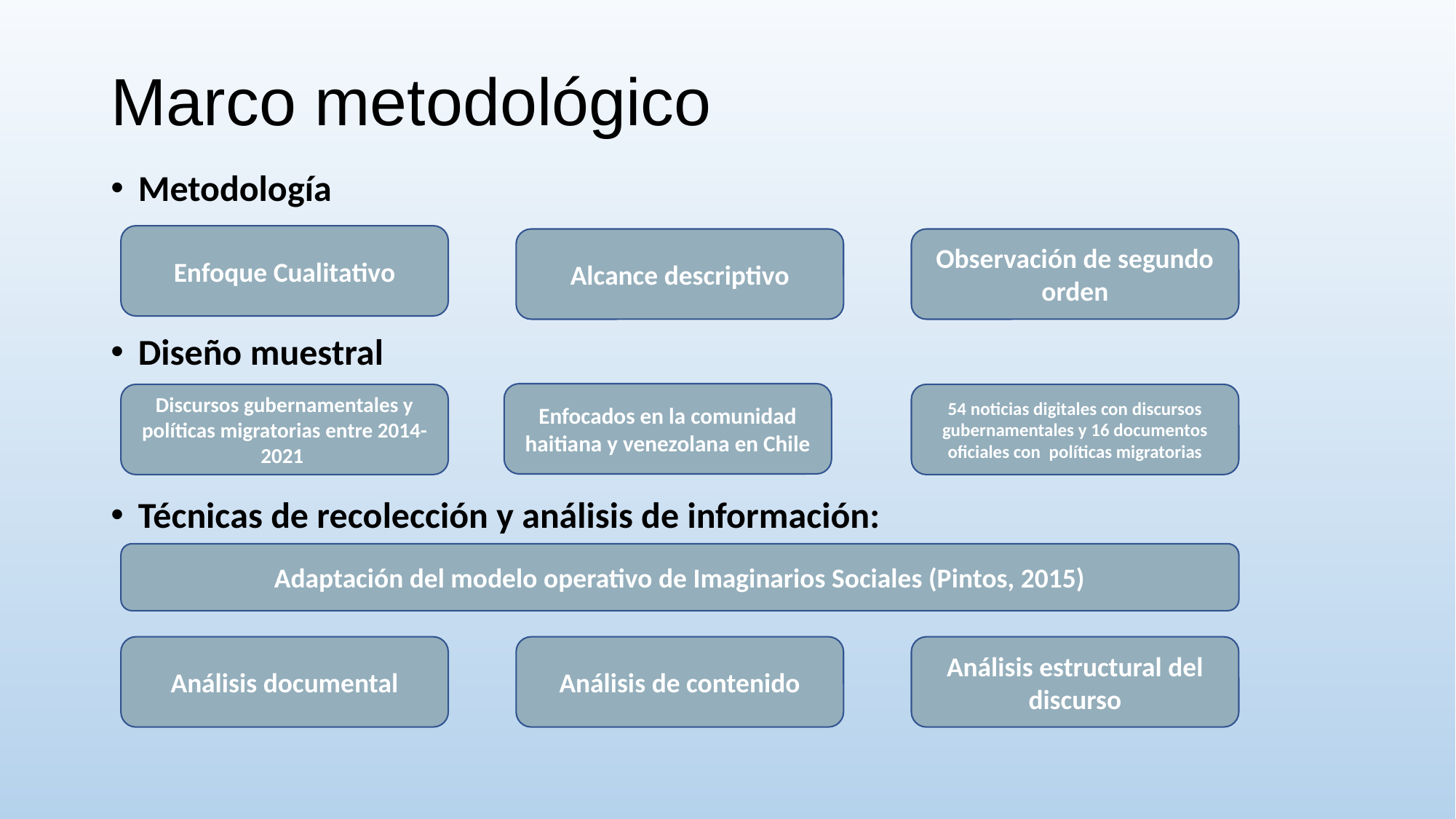

# Marco metodológico
Metodología

Diseño muestral

Técnicas de recolección y análisis de información:

Enfoque Cualitativo
Observación de segundo orden
Alcance descriptivo
Enfocados en la comunidad haitiana y venezolana en Chile
Discursos gubernamentales y políticas migratorias entre 2014-2021
54 noticias digitales con discursos gubernamentales y 16 documentos oficiales con  políticas migratorias
Adaptación del modelo operativo de Imaginarios Sociales (Pintos, 2015)
Análisis documental
Análisis de contenido
Análisis estructural del discurso